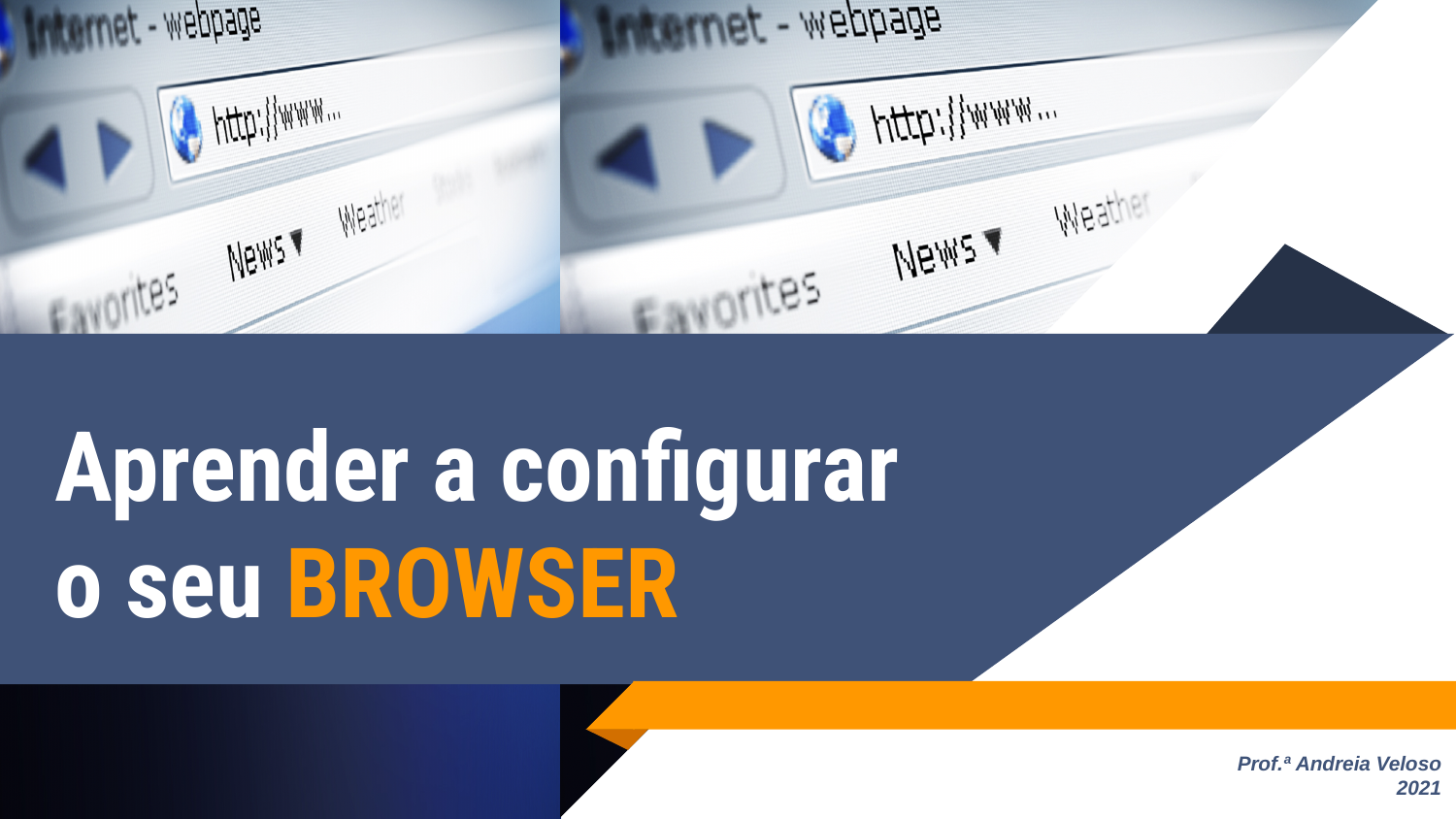

# Aprender a configurar    o seu BROWSER
Prof.ª Andreia Veloso
2021